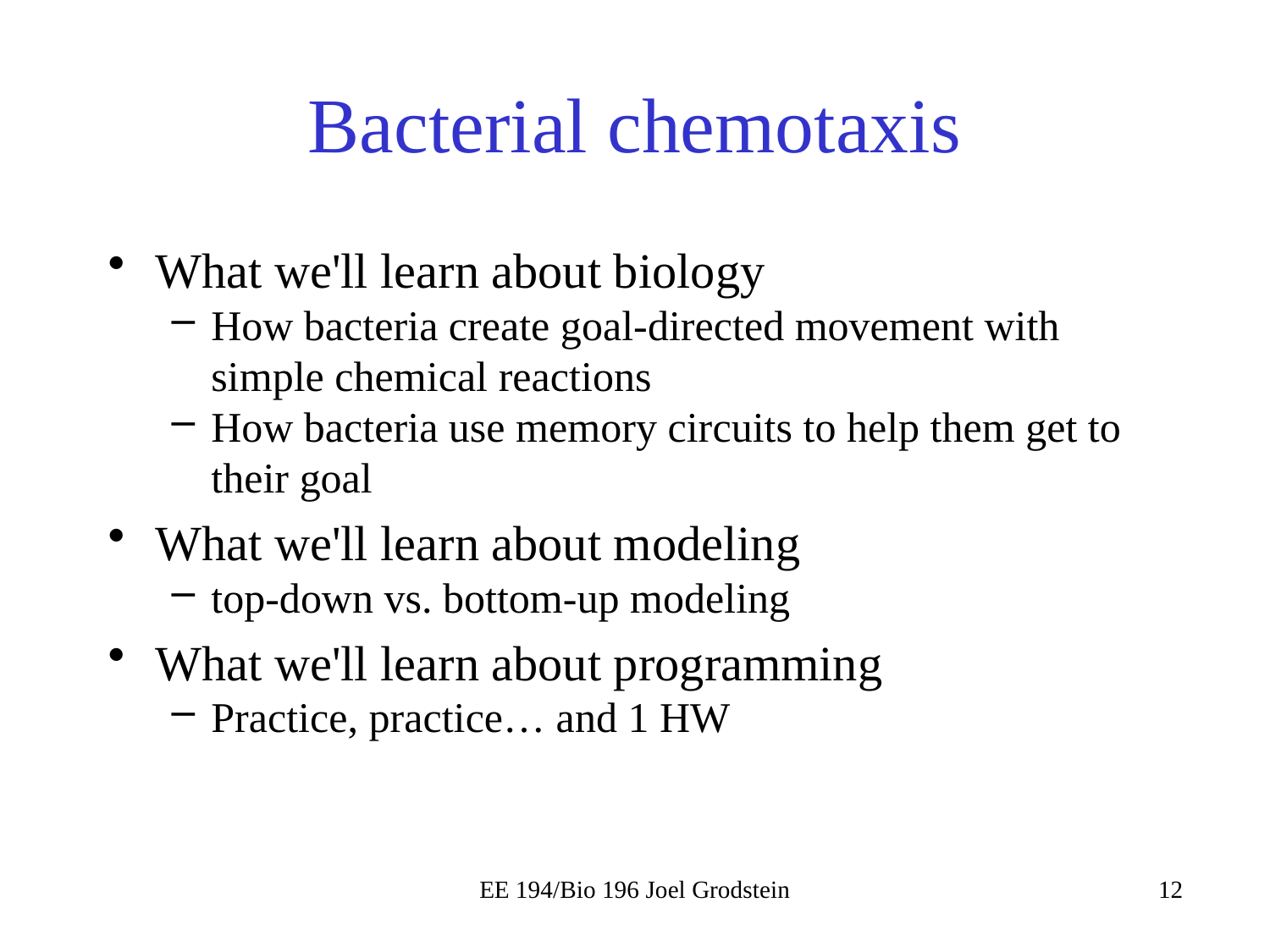

# Bacterial chemotaxis
What we'll learn about biology
How bacteria create goal-directed movement with simple chemical reactions
How bacteria use memory circuits to help them get to their goal
What we'll learn about modeling
top-down vs. bottom-up modeling
What we'll learn about programming
Practice, practice… and 1 HW

EE 194/Bio 196 Joel Grodstein